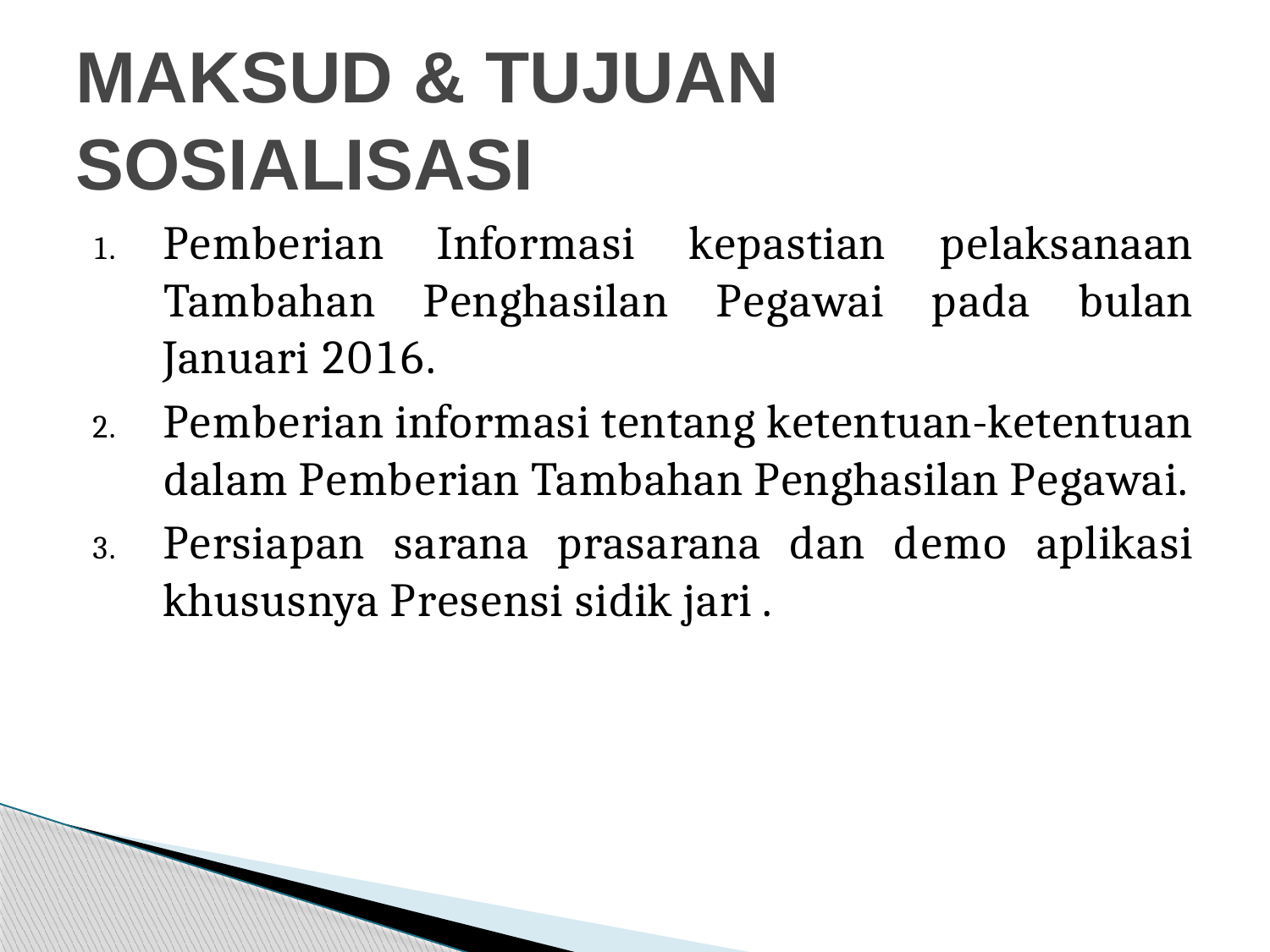

# MAKSUD & TUJUAN SOSIALISASI
Pemberian Informasi kepastian pelaksanaan Tambahan Penghasilan Pegawai pada bulan Januari 2016.
Pemberian informasi tentang ketentuan-ketentuan dalam Pemberian Tambahan Penghasilan Pegawai.
Persiapan sarana prasarana dan demo aplikasi khususnya Presensi sidik jari .